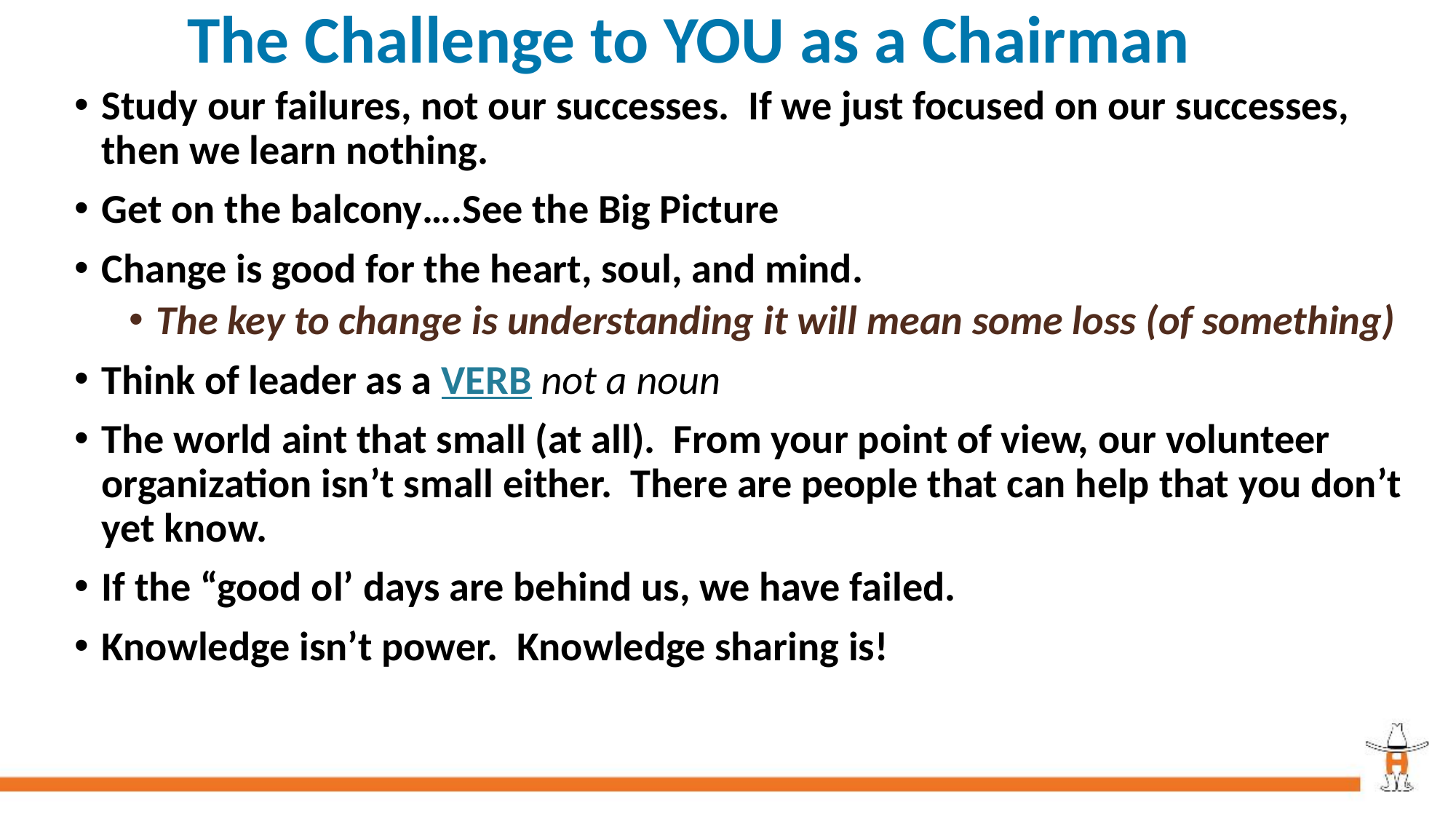

# The Challenge to YOU as a Chairman
Study our failures, not our successes.  If we just focused on our successes, then we learn nothing.
Get on the balcony….See the Big Picture
Change is good for the heart, soul, and mind.
The key to change is understanding it will mean some loss (of something)
Think of leader as a VERB not a noun
The world aint that small (at all).  From your point of view, our volunteer organization isn’t small either.  There are people that can help that you don’t yet know.
If the “good ol’ days are behind us, we have failed.
Knowledge isn’t power.  Knowledge sharing is!